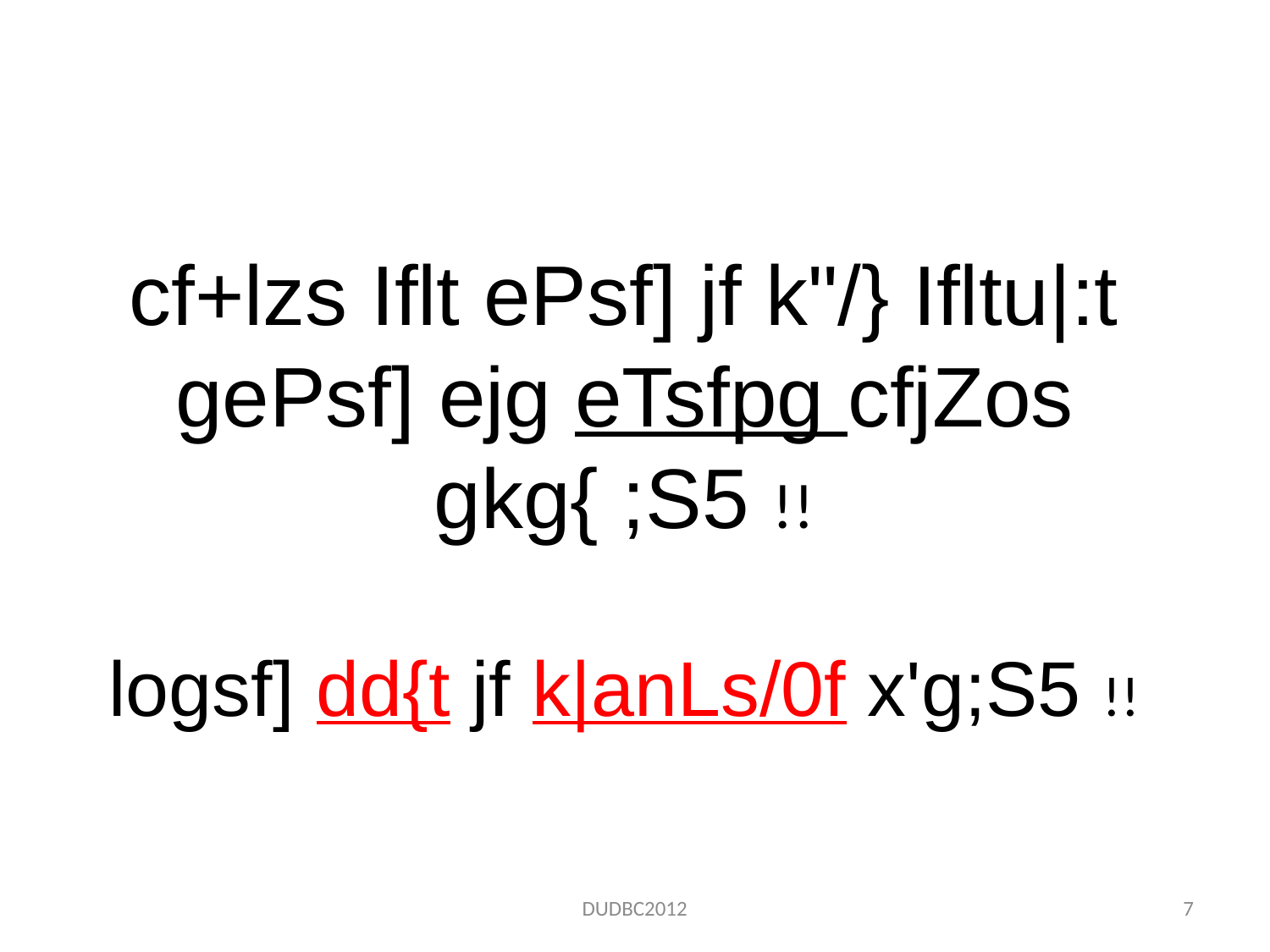

cf+lzs Iflt ePsf] jf k"/} Ifltu|:t gePsf] ejg eTsfpg cfjZos gkg{ ;S5 !!
logsf] dd{t jf k|anLs/0f x'g;S5 !!
DUDBC2012
7